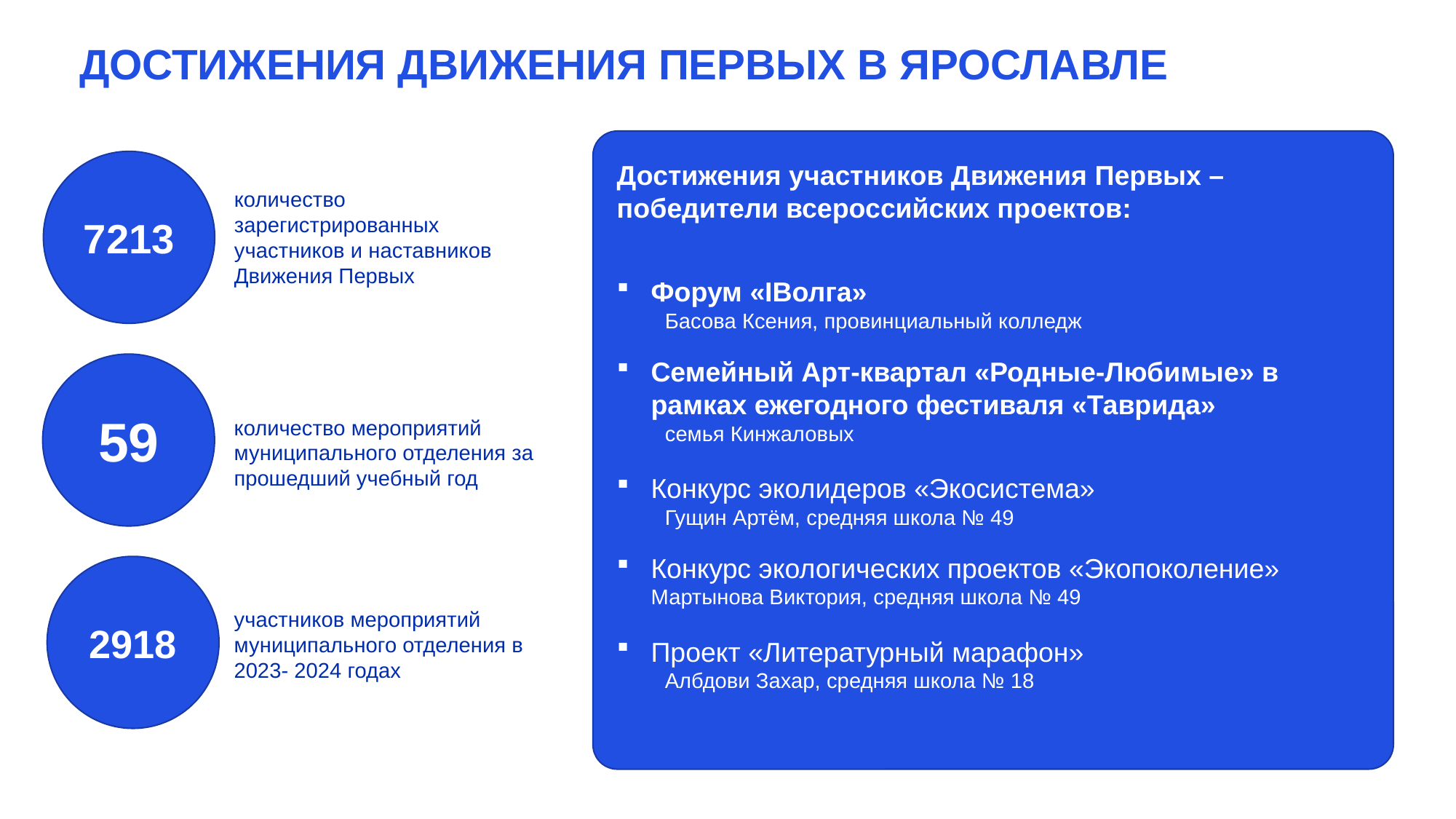

ДОСТИЖЕНИЯ ДВИЖЕНИЯ ПЕРВЫХ В ЯРОСЛАВЛЕ

7213
Достижения участников Движения Первых – победители всероссийских проектов:
количество зарегистрированных участников и наставников Движения Первых
Форум «IВолга»
        Басова Ксения, провинциальный колледж

Семейный Арт-квартал «Родные-Любимые» в рамках ежегодного фестиваля «Таврида»
        семья Кинжаловых

Конкурс эколидеров «Экосистема»
        Гущин Артём, средняя школа № 49

Конкурс экологических проектов «Экопоколение» Мартынова Виктория, средняя школа № 49

Проект «Литературный марафон»
        Албдови Захар, средняя школа № 18
59
количество мероприятий муниципального отделения за прошедший учебный год
2918
участников мероприятий муниципального отделения в 2023- 2024 годах